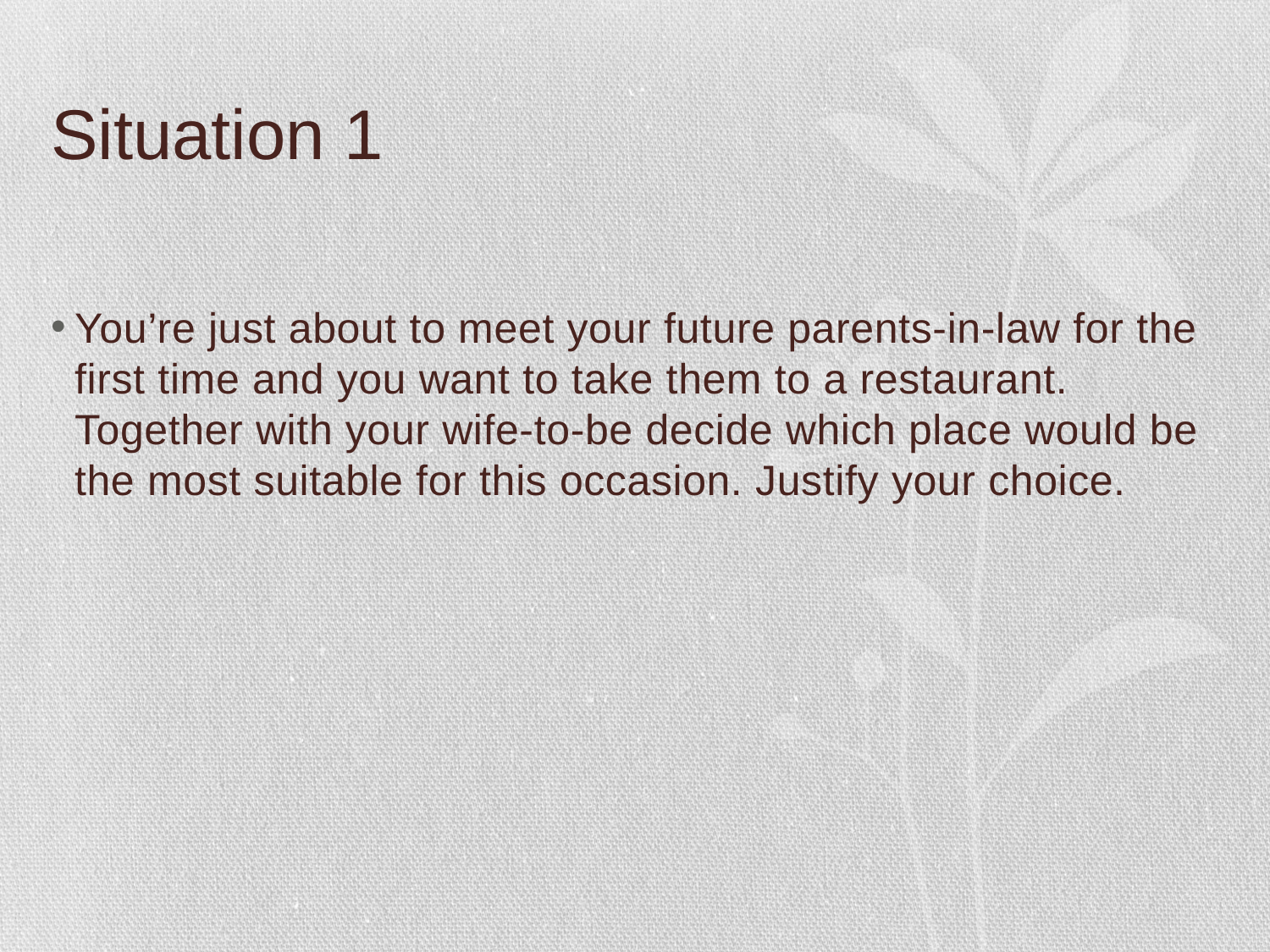

# Situation 1

You’re just about to meet your future parents-in-law for the first time and you want to take them to a restaurant. Together with your wife-to-be decide which place would be the most suitable for this occasion. Justify your choice.